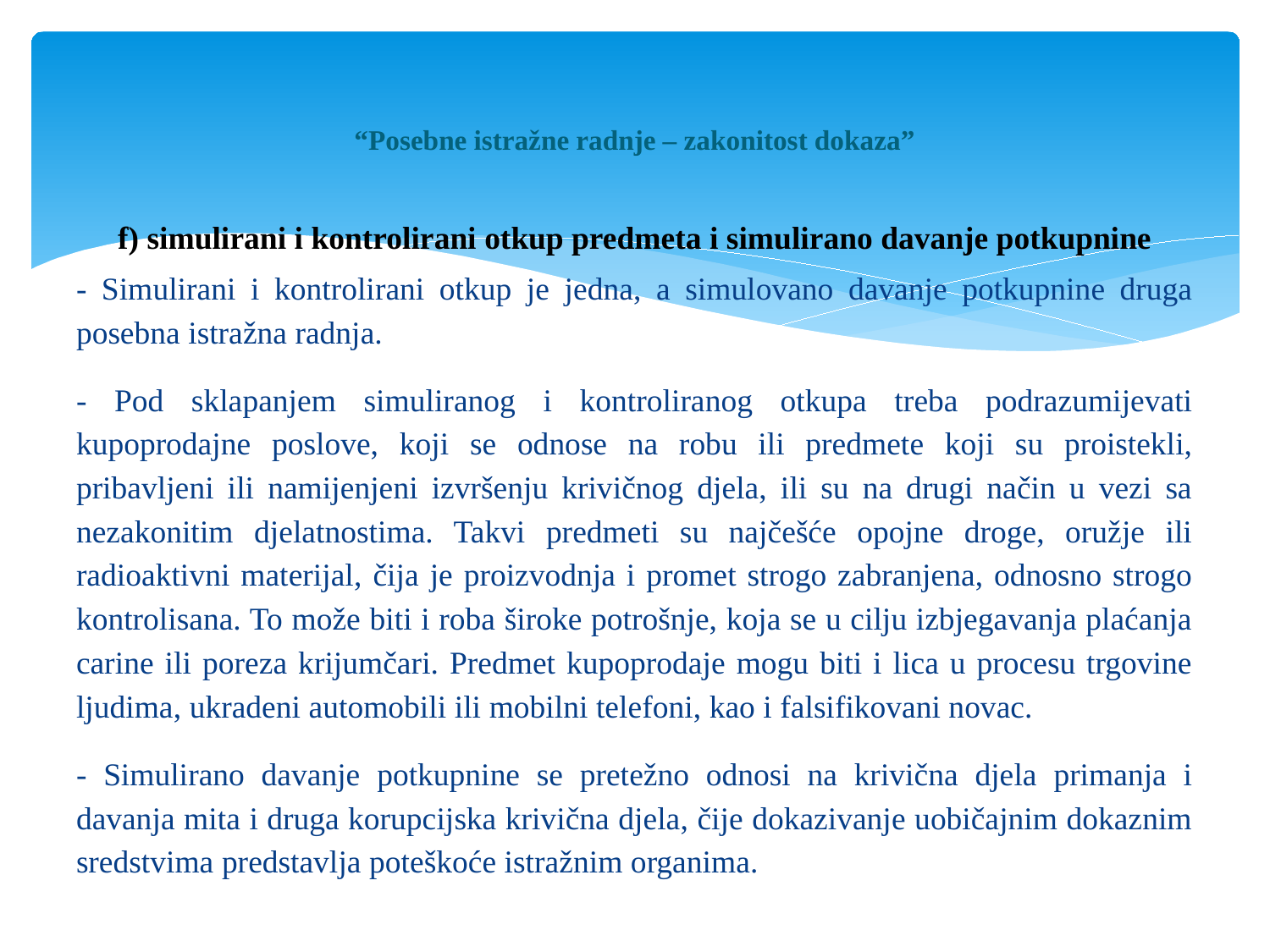

# “Posebne istražne radnje – zakonitost dokaza”
f) simulirani i kontrolirani otkup predmeta i simulirano davanje potkupnine
- Simulirani i kontrolirani otkup je jedna, a simulovano davanje potkupnine druga posebna istražna radnja.
- Pod sklapanjem simuliranog i kontroliranog otkupa treba podrazumijevati kupoprodajne poslove, koji se odnose na robu ili predmete koji su proistekli, pribavljeni ili namijenjeni izvršenju krivičnog djela, ili su na drugi način u vezi sa nezakonitim djelatnostima. Takvi predmeti su najčešće opojne droge, oružje ili radioaktivni materijal, čija je proizvodnja i promet strogo zabranjena, odnosno strogo kontrolisana. To može biti i roba široke potrošnje, koja se u cilju izbjegavanja plaćanja carine ili poreza krijumčari. Predmet kupoprodaje mogu biti i lica u procesu trgovine ljudima, ukradeni automobili ili mobilni telefoni, kao i falsifikovani novac.
- Simulirano davanje potkupnine se pretežno odnosi na krivična djela primanja i davanja mita i druga korupcijska krivična djela, čije dokazivanje uobičajnim dokaznim sredstvima predstavlja poteškoće istražnim organima.